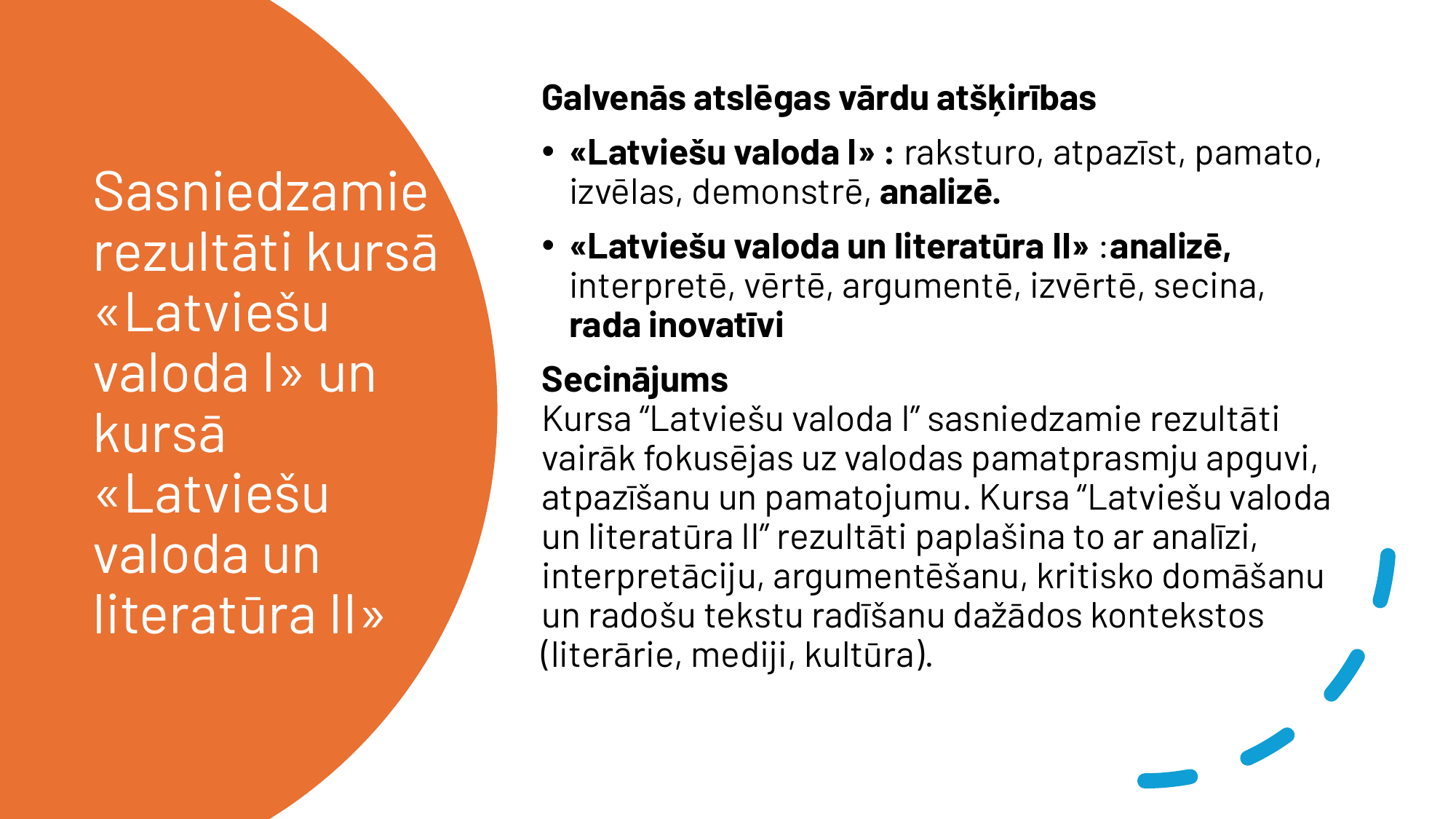

Galvenās atslēgas vārdu atšķirības
«Latviešu valoda I» : raksturo, atpazīst, pamato, izvēlas, demonstrē, analizē.
«Latviešu valoda un literatūra II» :analizē, interpretē, vērtē, argumentē, izvērtē, secina, rada inovatīvi
Secinājums
Kursa “Latviešu valoda I” sasniedzamie rezultāti vairāk fokusējas uz valodas pamatprasmju apguvi, atpazīšanu un pamatojumu. Kursa “Latviešu valoda un literatūra II” rezultāti paplašina to ar analīzi, interpretāciju, argumentēšanu, kritisko domāšanu un radošu tekstu radīšanu dažādos kontekstos (literārie, mediji, kultūra).

# Sasniedzamie rezultāti kursā «Latviešu valoda I» un kursā «Latviešu valoda un literatūra II»

10